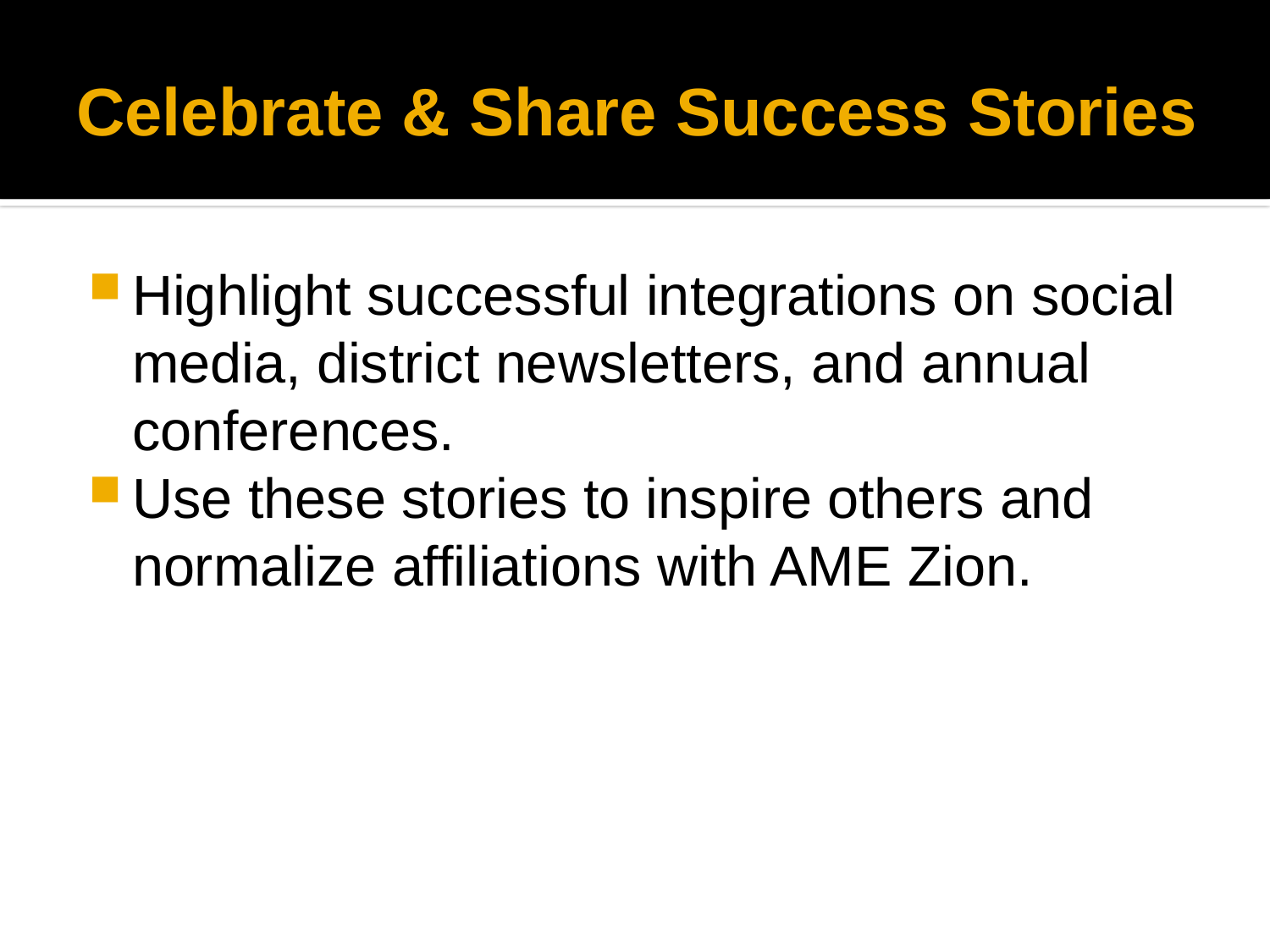

# Celebrate & Share Success Stories
Highlight successful integrations on social media, district newsletters, and annual conferences.
Use these stories to inspire others and normalize affiliations with AME Zion.